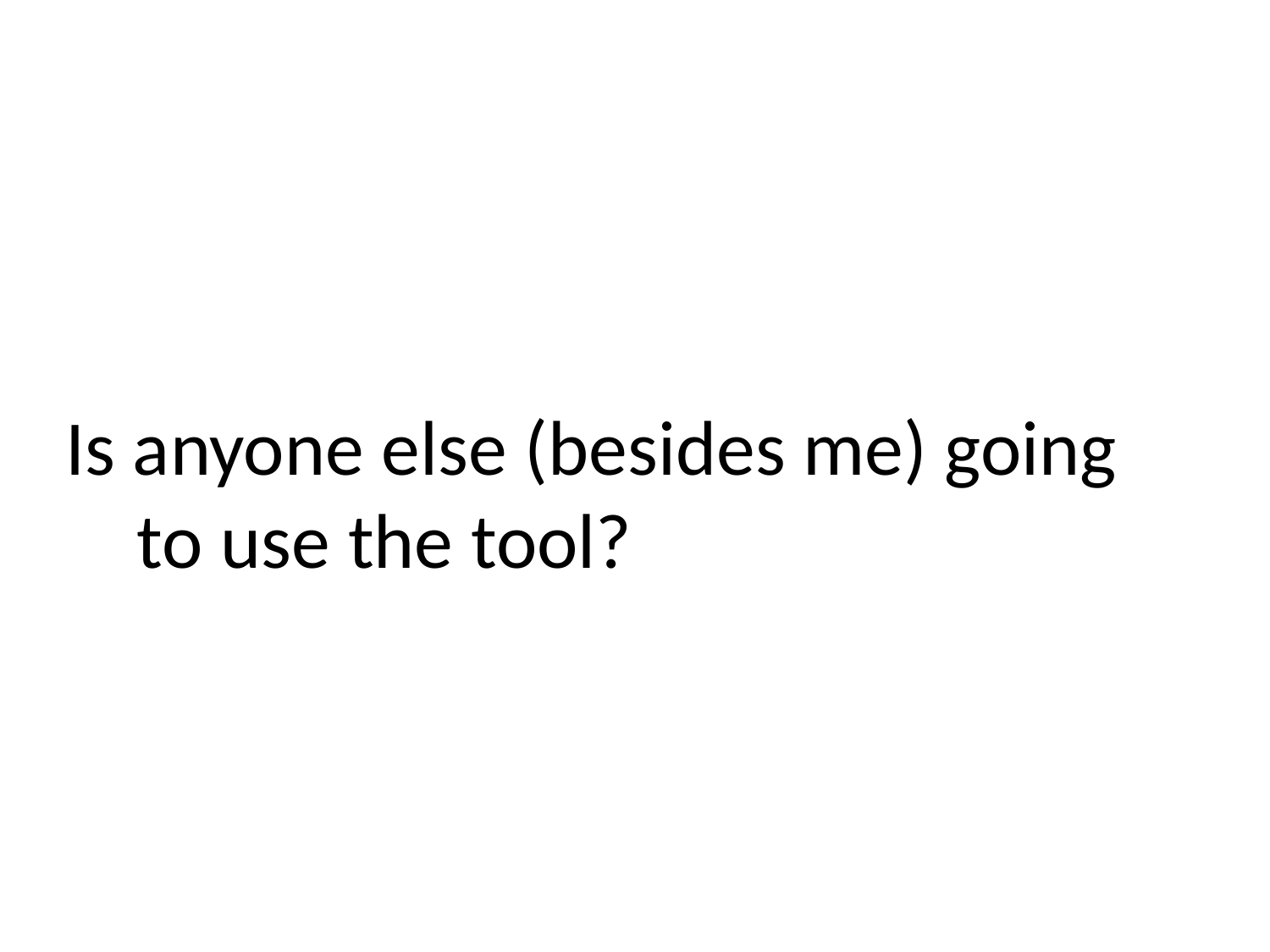

Is anyone else (besides me) going to use the tool?